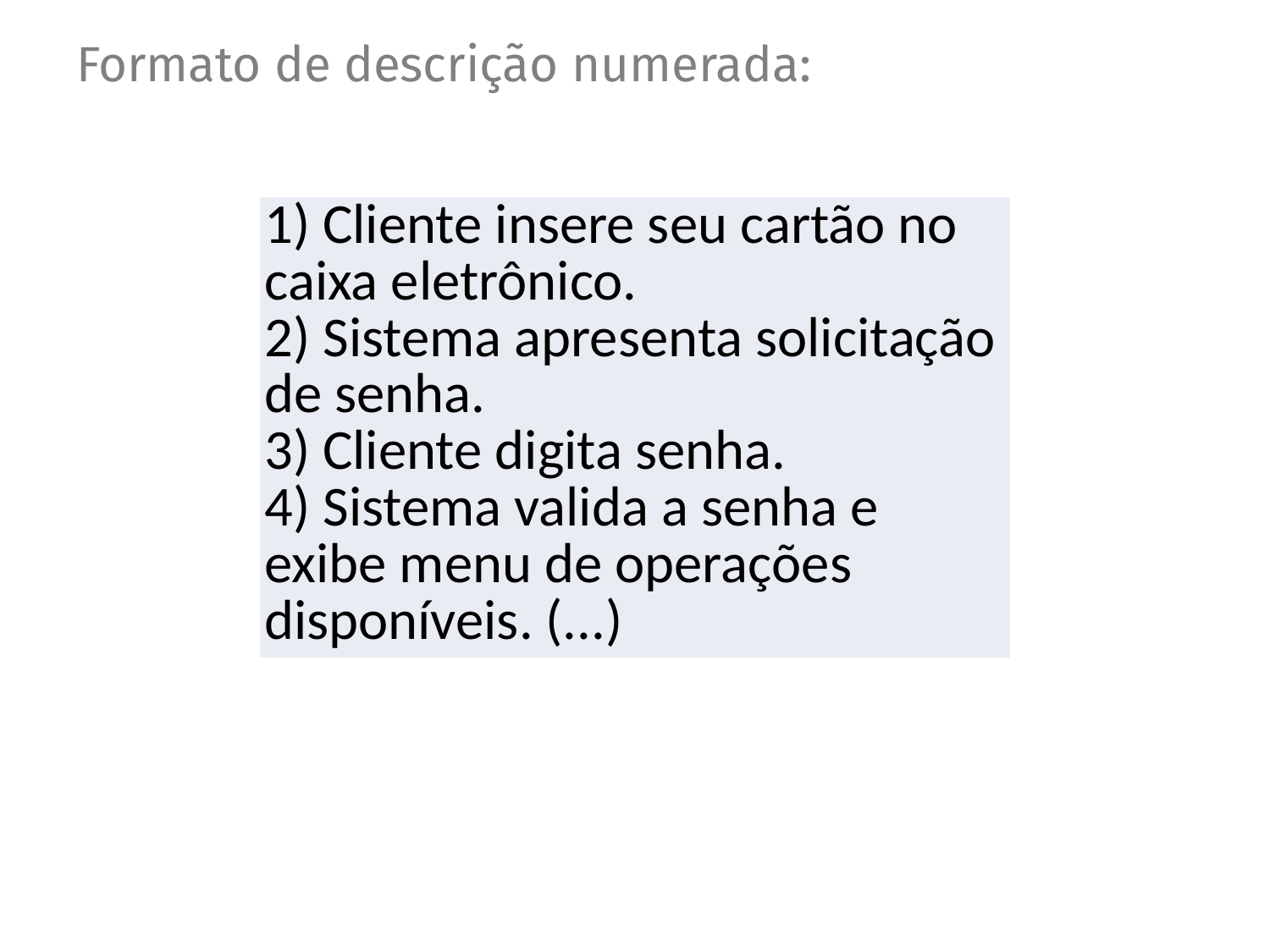

Formato de descrição numerada:

| 1) Cliente insere seu cartão no caixa eletrônico. 2) Sistema apresenta solicitação de senha. 3) Cliente digita senha. 4) Sistema valida a senha e exibe menu de operações disponíveis. (...) |
| --- |